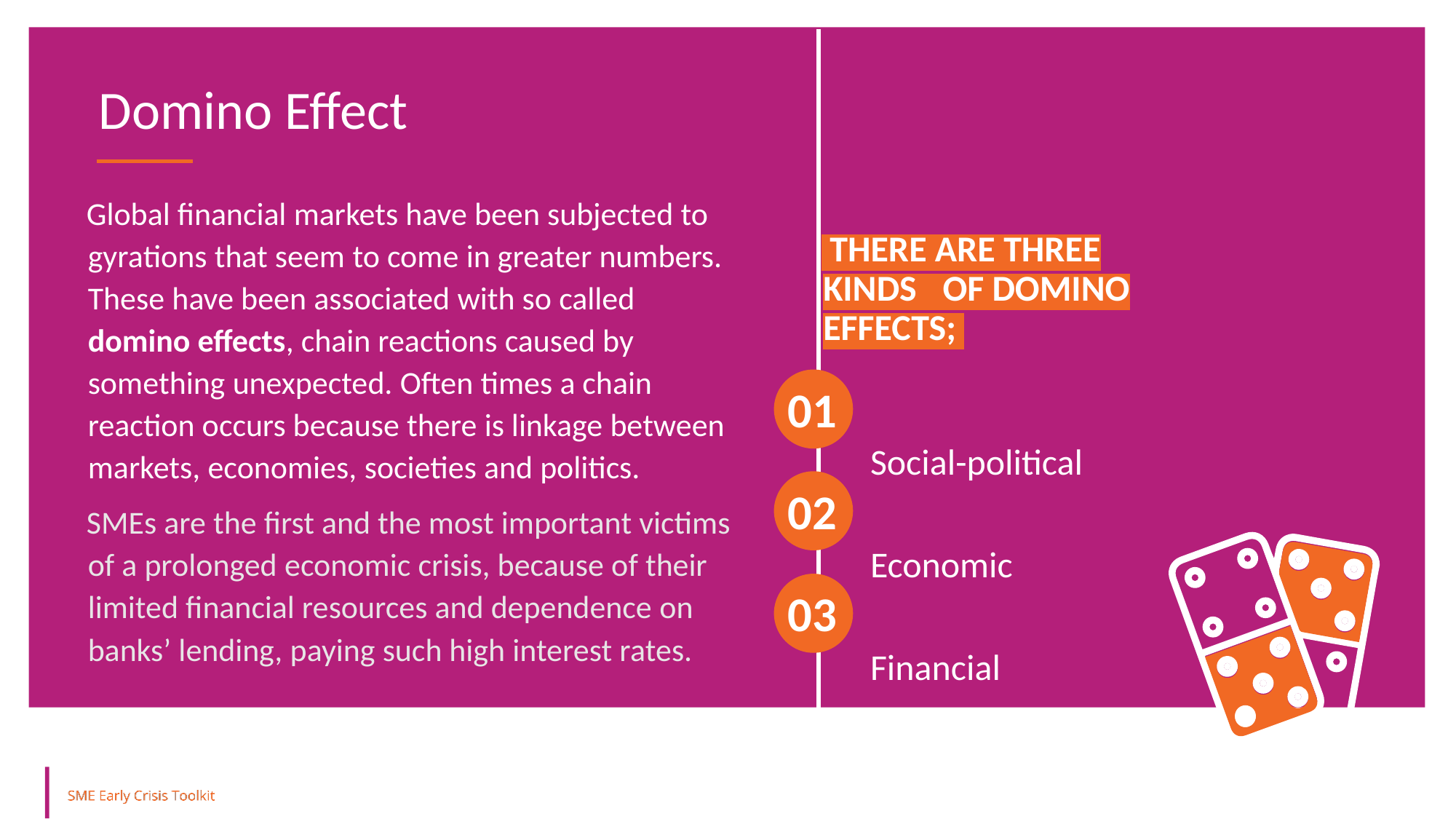

Domino Effect
Global financial markets have been subjected to gyrations that seem to come in greater numbers. These have been associated with so called domino effects, chain reactions caused by something unexpected. Often times a chain reaction occurs because there is linkage between markets, economies, societies and politics.
SMEs are the first and the most important victims of a prolonged economic crisis, because of their limited financial resources and dependence on banks’ lending, paying such high interest rates.

 THERE ARE THREE KINDS  .OF DOMINO EFFECTS;

Social-political
Economic
Financial

01

02

03